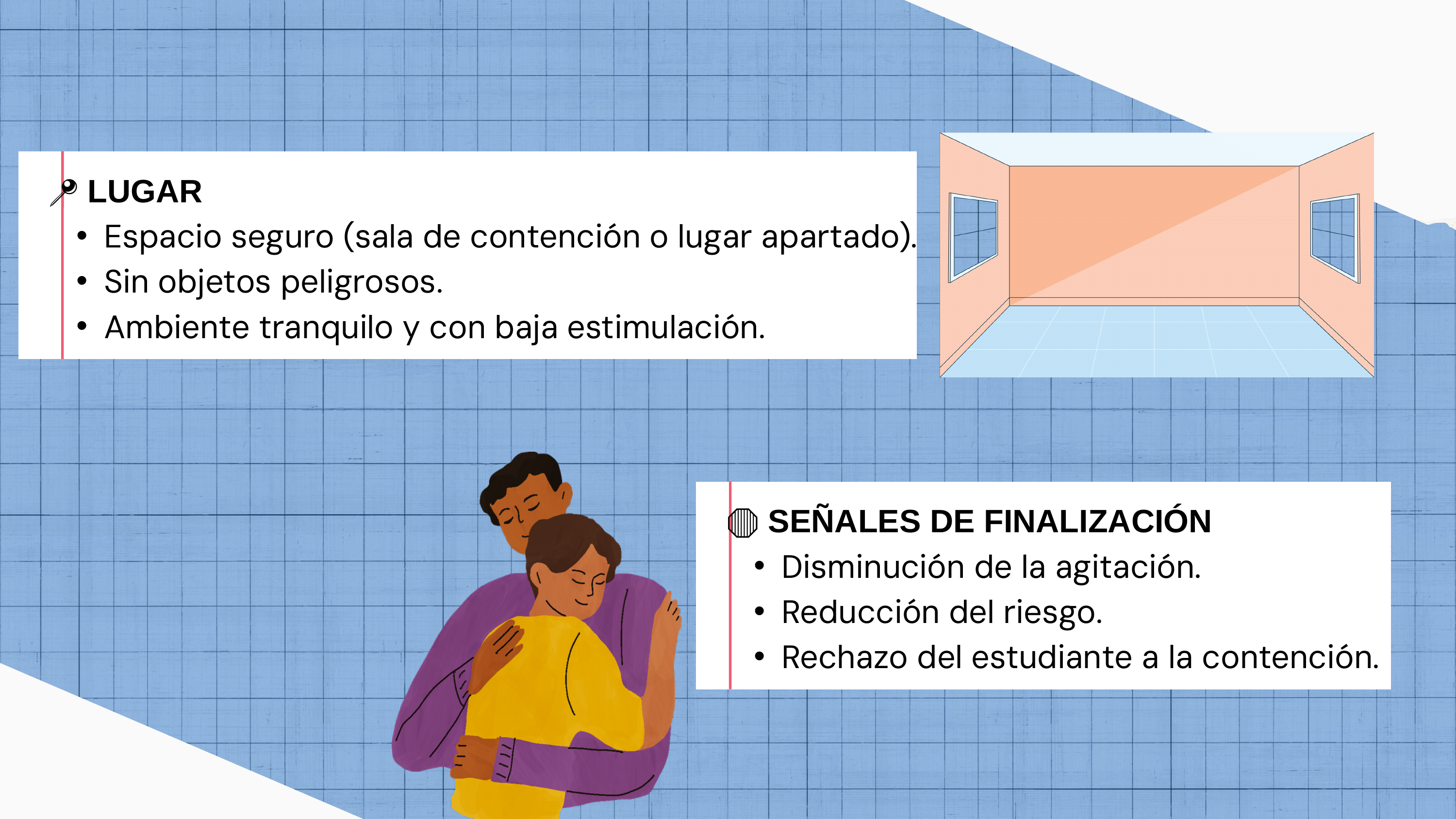

📍 LUGAR
Espacio seguro (sala de contención o lugar apartado).
Sin objetos peligrosos.
Ambiente tranquilo y con baja estimulación.

🛑 SEÑALES DE FINALIZACIÓN
Disminución de la agitación.
Reducción del riesgo.
Rechazo del estudiante a la contención.